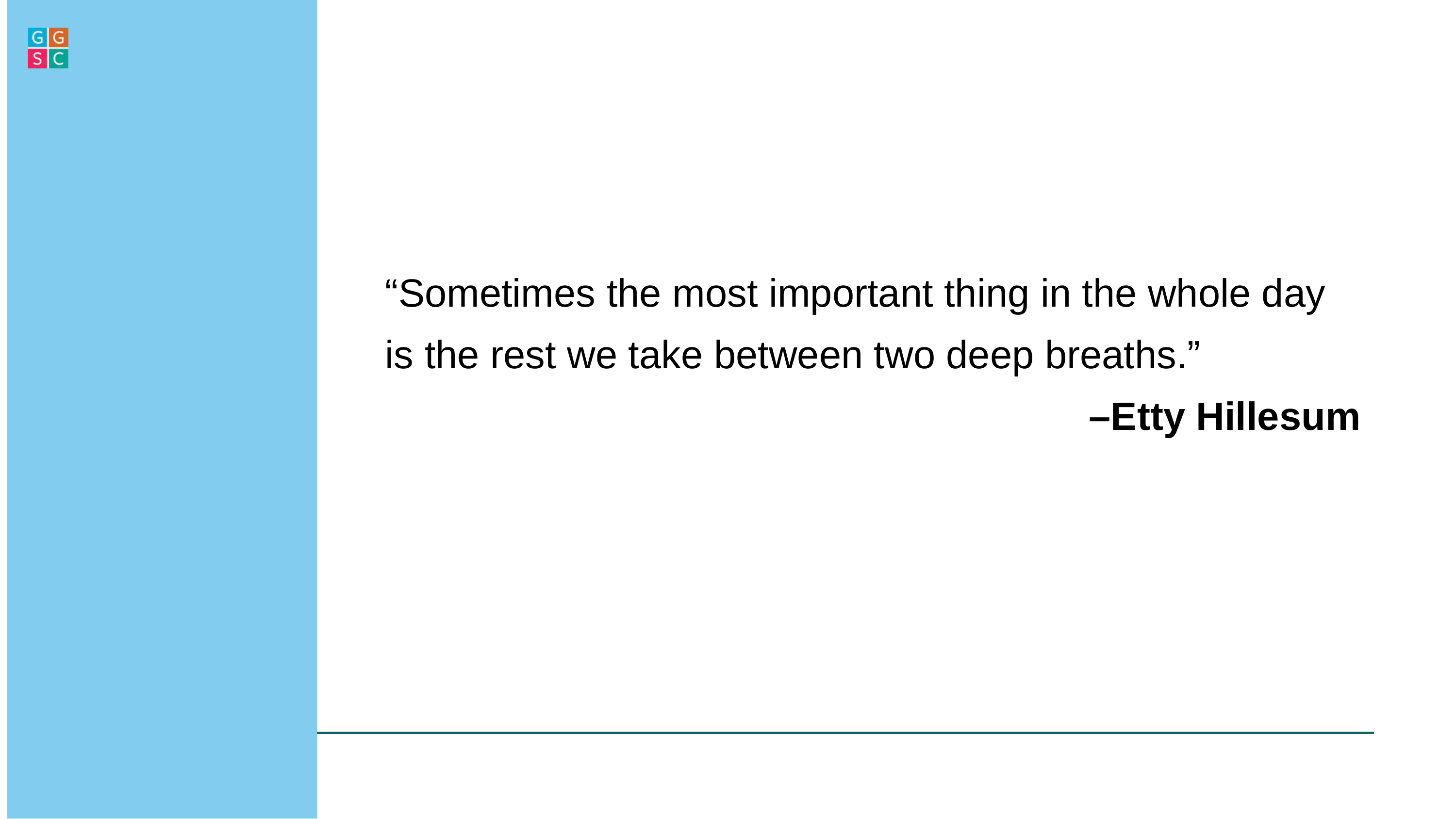

“Sometimes the most important thing in the whole day is the rest we take between two deep breaths.”
–Etty Hillesum